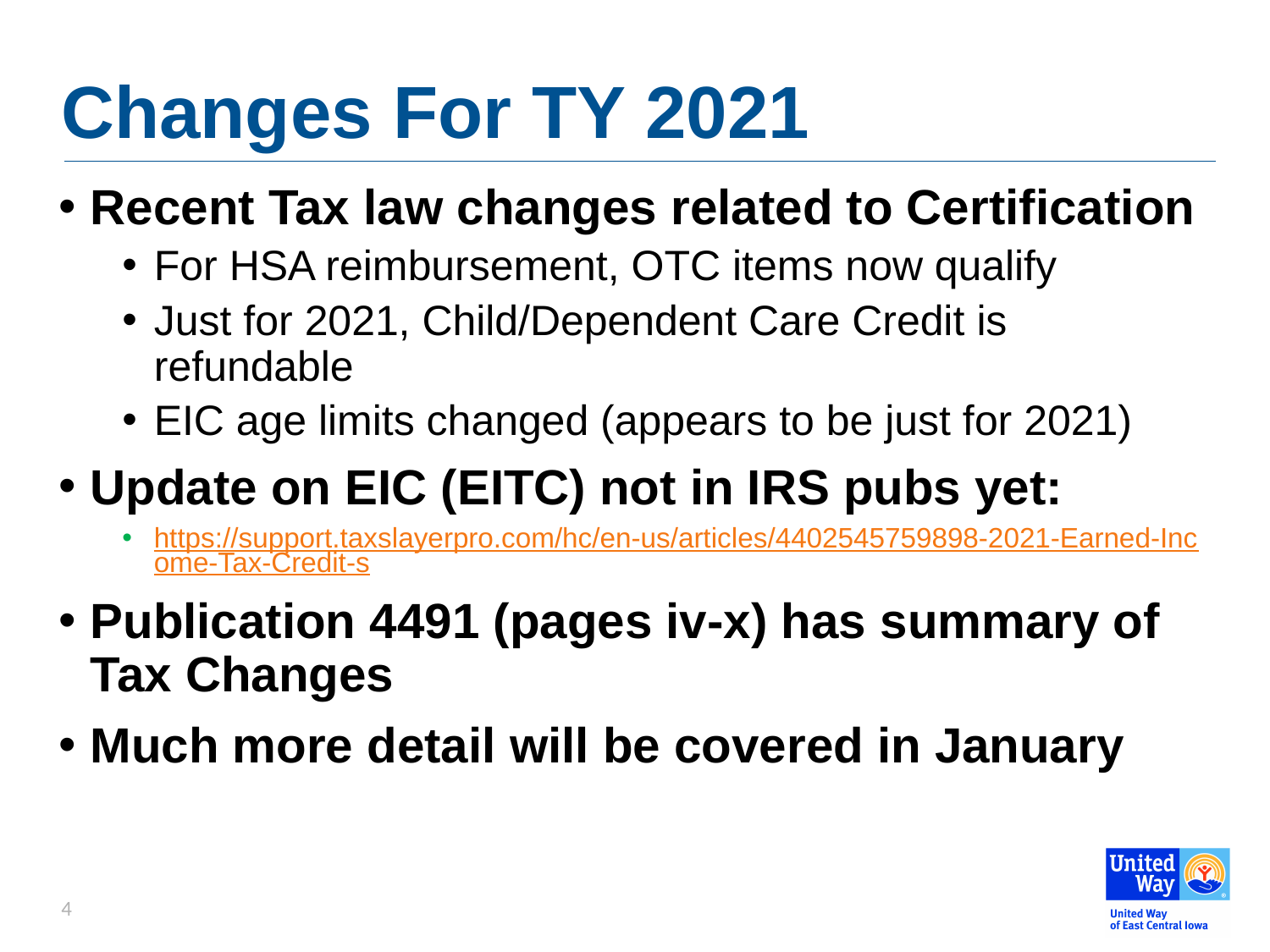

# Changes For TY 2021
Recent Tax law changes related to Certification
For HSA reimbursement, OTC items now qualify
Just for 2021, Child/Dependent Care Credit is refundable
EIC age limits changed (appears to be just for 2021)
Update on EIC (EITC) not in IRS pubs yet:
https://support.taxslayerpro.com/hc/en-us/articles/4402545759898-2021-Earned-Income-Tax-Credit-s
Publication 4491 (pages iv-x) has summary of Tax Changes
Much more detail will be covered in January
4